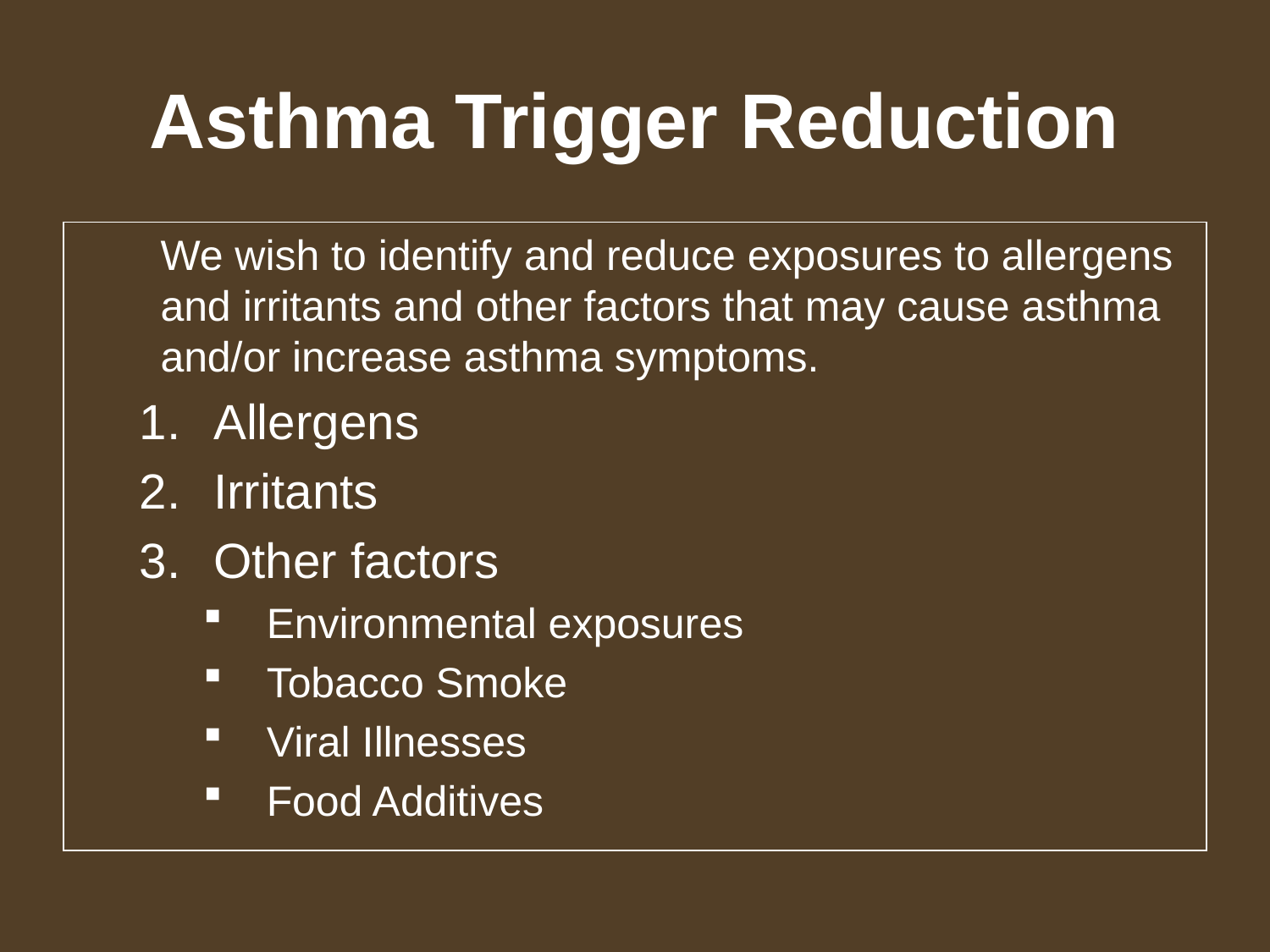

Asthma Trigger Reduction
	We wish to identify and reduce exposures to allergens and irritants and other factors that may cause asthma and/or increase asthma symptoms.
Allergens
Irritants
Other factors
Environmental exposures
Tobacco Smoke
Viral Illnesses
Food Additives